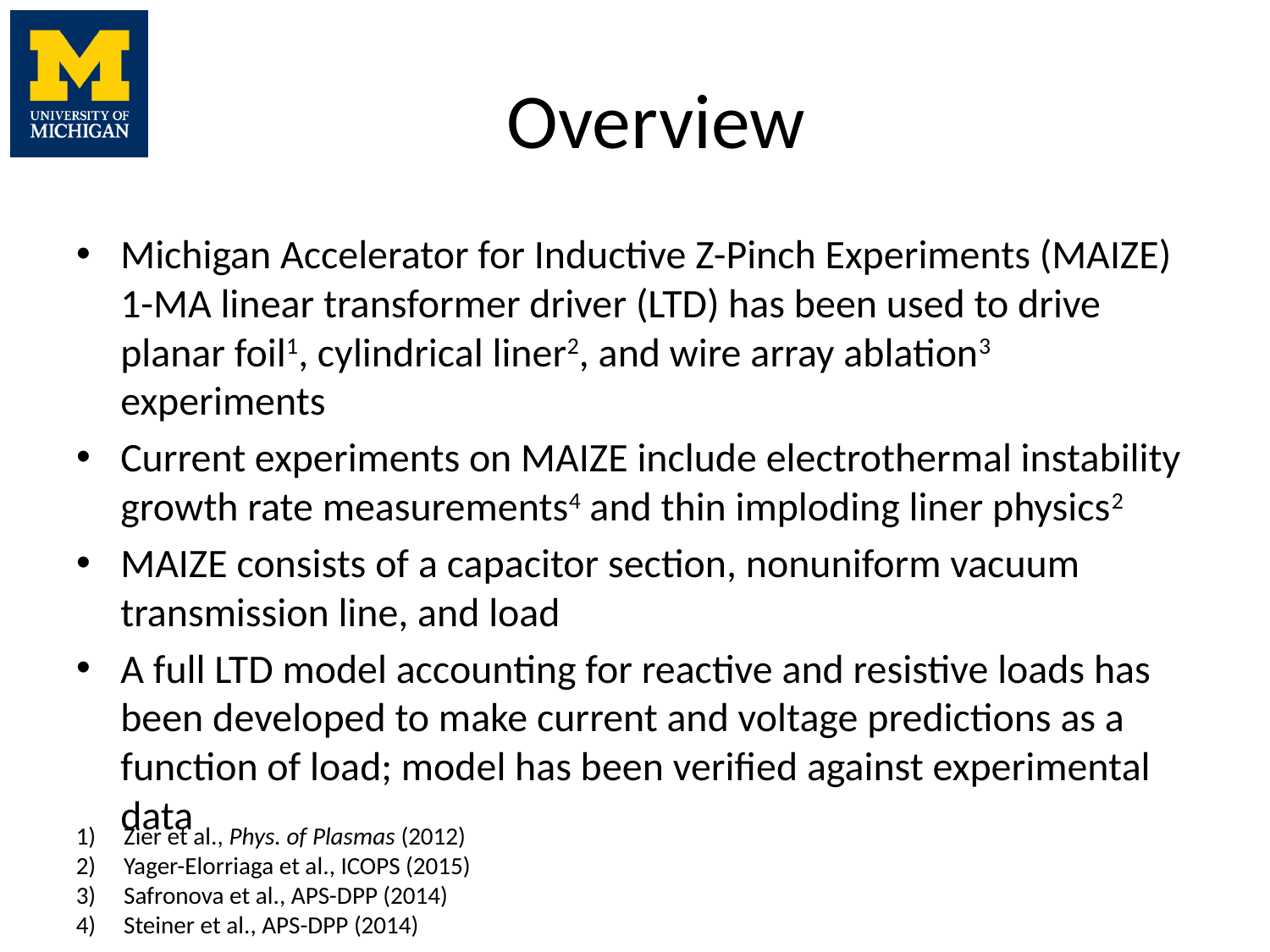

# Overview
Michigan Accelerator for Inductive Z-Pinch Experiments (MAIZE) 1-MA linear transformer driver (LTD) has been used to drive planar foil1, cylindrical liner2, and wire array ablation3 experiments
Current experiments on MAIZE include electrothermal instability growth rate measurements4 and thin imploding liner physics2
MAIZE consists of a capacitor section, nonuniform vacuum transmission line, and load
A full LTD model accounting for reactive and resistive loads has been developed to make current and voltage predictions as a function of load; model has been verified against experimental data
Zier et al., Phys. of Plasmas (2012)
Yager-Elorriaga et al., ICOPS (2015)
Safronova et al., APS-DPP (2014)
Steiner et al., APS-DPP (2014)